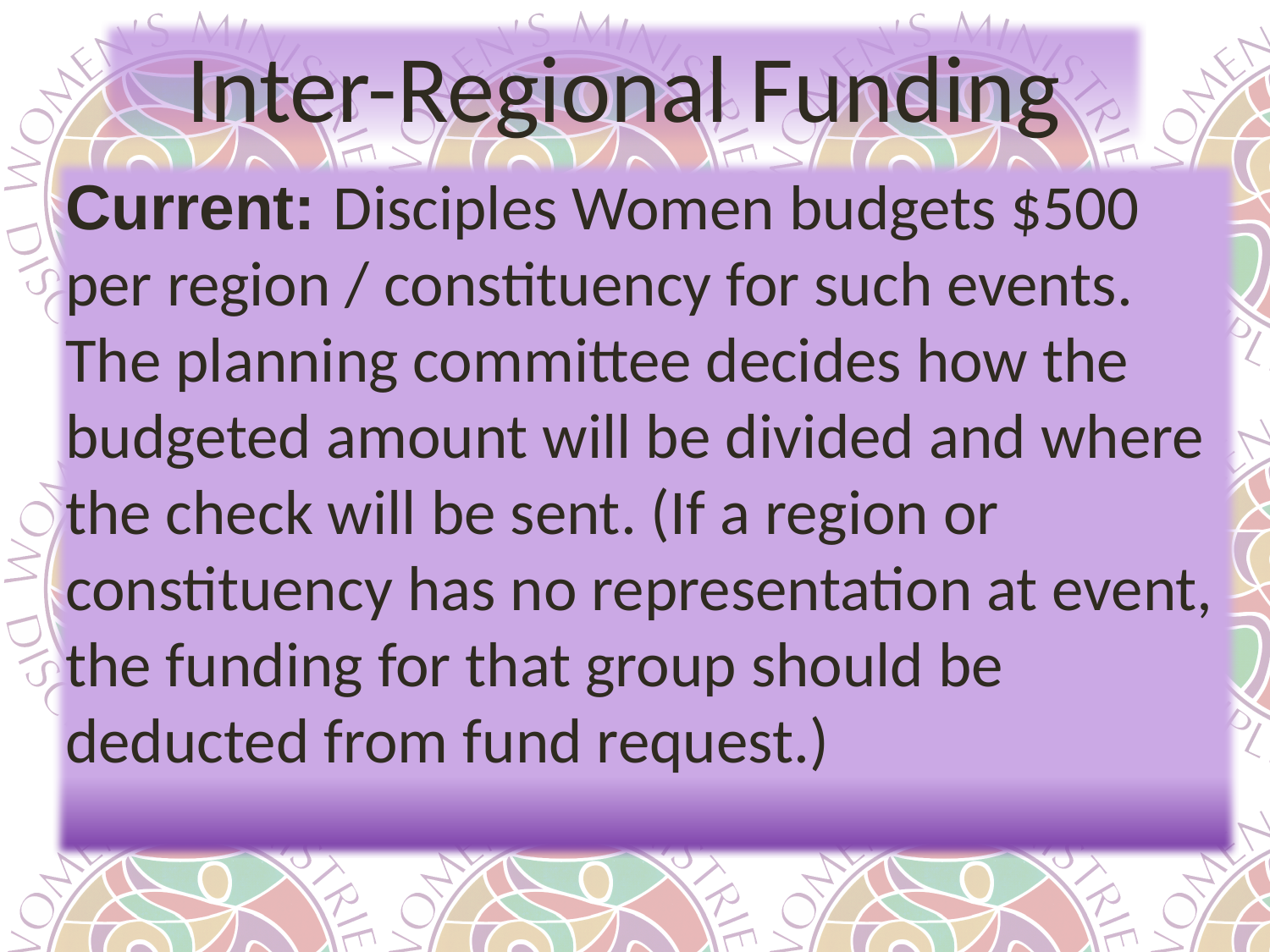

Inter-Regional Funding
Current: Disciples Women budgets $500 per region / constituency for such events. The planning committee decides how the budgeted amount will be divided and where the check will be sent. (If a region or constituency has no representation at event, the funding for that group should be deducted from fund request.)